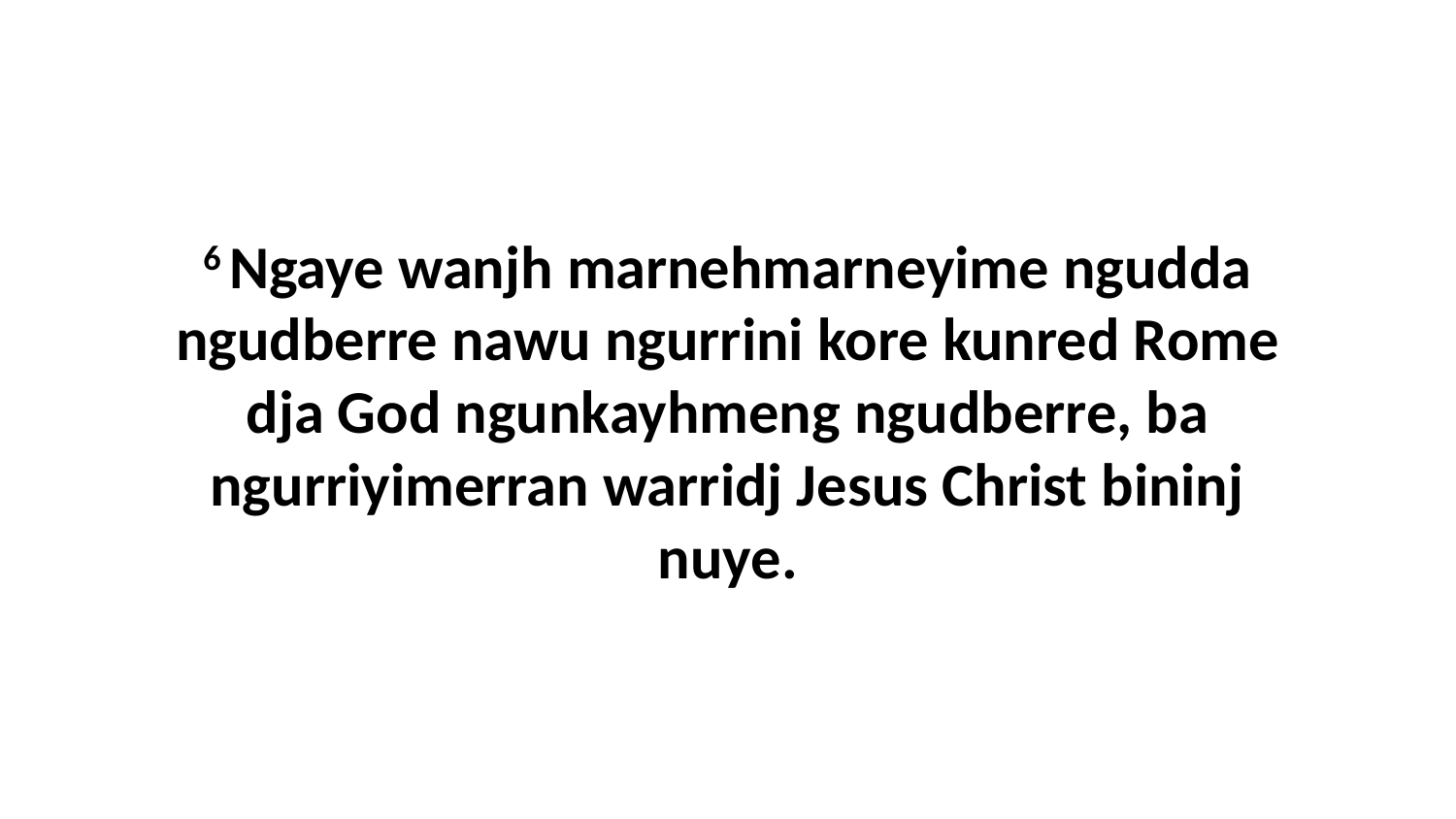

6 Ngaye wanjh marnehmarneyime ngudda ngudberre nawu ngurrini kore kunred Rome dja God ngunkayhmeng ngudberre, ba ngurriyimerran warridj Jesus Christ bininj nuye.